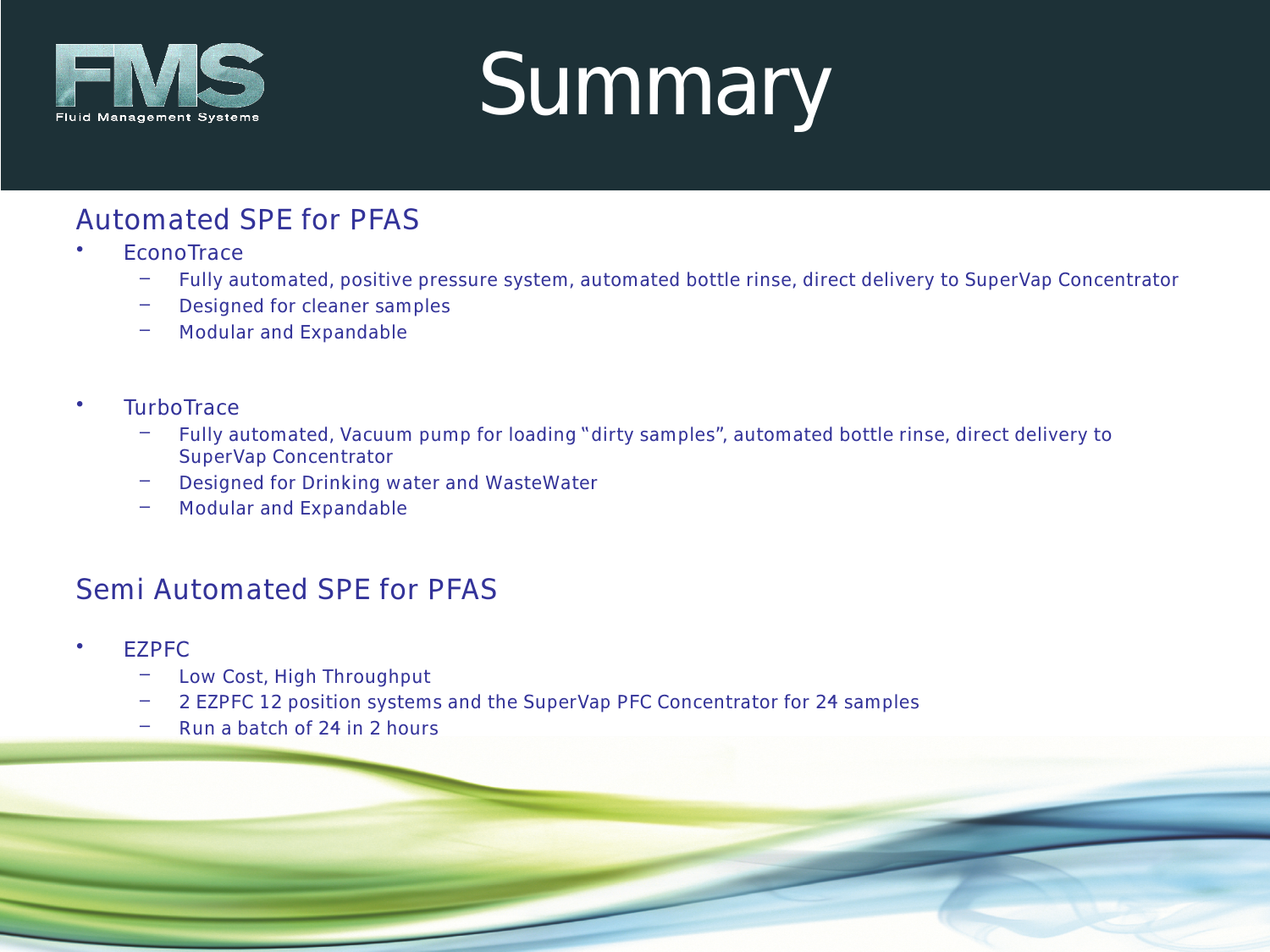

# Summary

Automated SPE for PFAS
EconoTrace
Fully automated, positive pressure system, automated bottle rinse, direct delivery to SuperVap Concentrator
Designed for cleaner samples
Modular and Expandable

TurboTrace
Fully automated, Vacuum pump for loading “dirty samples”, automated bottle rinse, direct delivery to SuperVap Concentrator
Designed for Drinking water and WasteWater
Modular and Expandable

Semi Automated SPE for PFAS

EZPFC
Low Cost, High Throughput
2 EZPFC 12 position systems and the SuperVap PFC Concentrator for 24 samples
Run a batch of 24 in 2 hours